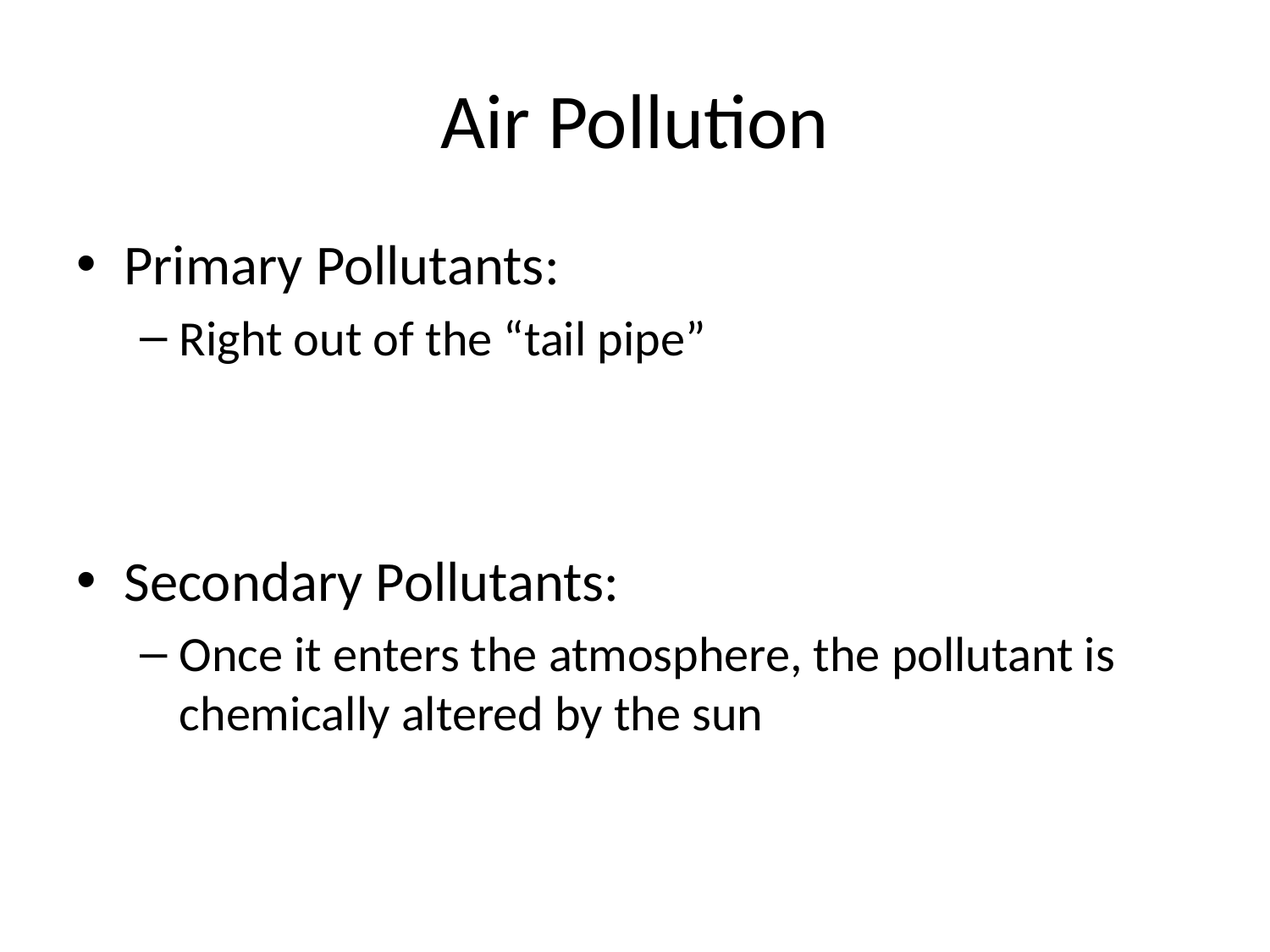

# Air Pollution
Primary Pollutants:
Right out of the “tail pipe”

Secondary Pollutants:
Once it enters the atmosphere, the pollutant is chemically altered by the sun